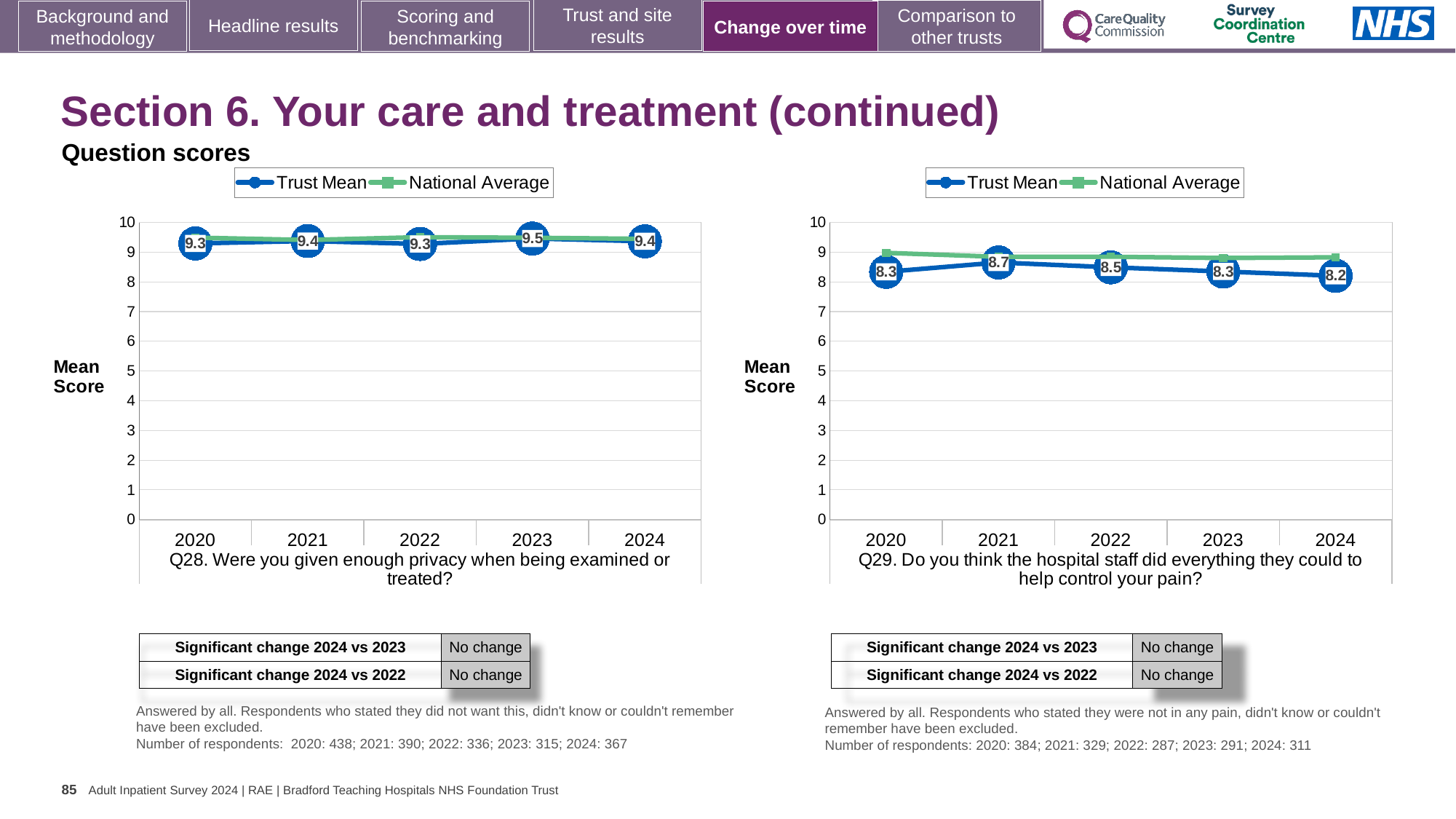

# Section 6. Your care and treatment (continued)
Question scores

### Chart

| Category | Trust Mean | National Average |
|---|---|---|
| 2020 | 9.294734332747014 | 9.489243507671379 |
| 2021 | 9.376040807963546 | 9.410277668523356 |
| 2022 | 9.276124986657294 | 9.50405453875366 |
| 2023 | 9.458961970476206 | 9.483747650102146 |
| 2024 | 9.366479597477742 | 9.448559337634082 |

### Chart

| Category | Trust Mean | National Average |
|---|---|---|
| 2020 | 8.33838853328776 | 8.976419943602243 |
| 2021 | 8.65373533820446 | 8.844483539798915 |
| 2022 | 8.490784742405303 | 8.844166637270467 |
| 2023 | 8.349807893434967 | 8.804094094680094 |
| 2024 | 8.205185228245167 | 8.827260699233978 |
| Significant change 2024 vs 2023 | No change |
| --- | --- |
| Significant change 2024 vs 2022 | No change |
| Significant change 2024 vs 2023 | No change |
| --- | --- |
| Significant change 2024 vs 2022 | No change |
Answered by all. Respondents who stated they did not want this, didn't know or couldn't remember have been excluded.
Number of respondents:  2020: 438; 2021: 390; 2022: 336; 2023: 315; 2024: 367
Answered by all. Respondents who stated they were not in any pain, didn't know or couldn't remember have been excluded.
Number of respondents: 2020: 384; 2021: 329; 2022: 287; 2023: 291; 2024: 311

85